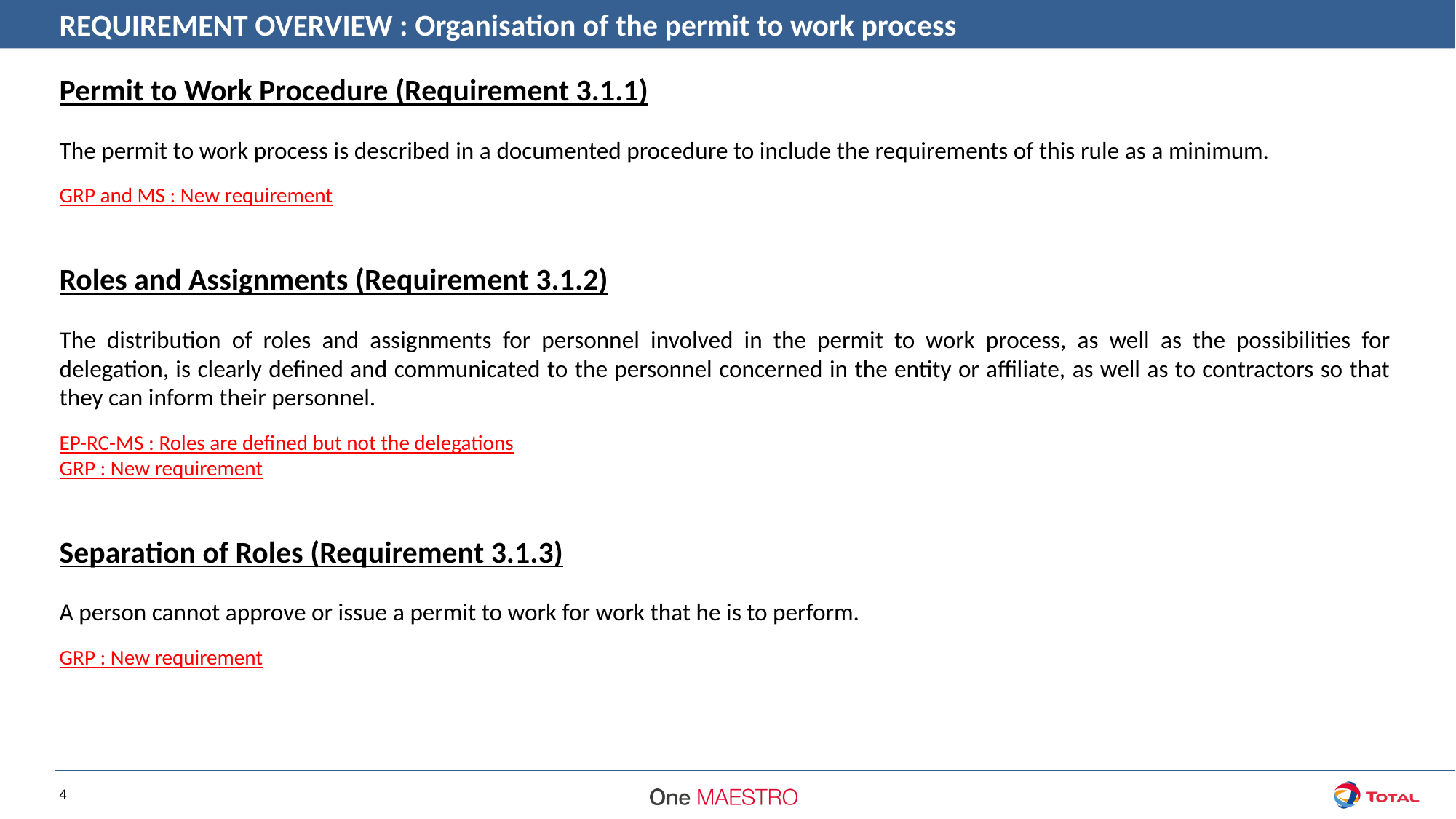

REQUIREMENT OVERVIEW : Organisation of the permit to work process
Permit to Work Procedure (Requirement 3.1.1)
The permit to work process is described in a documented procedure to include the requirements of this rule as a minimum.
GRP and MS : New requirement

Roles and Assignments (Requirement 3.1.2)
The distribution of roles and assignments for personnel involved in the permit to work process, as well as the possibilities for delegation, is clearly defined and communicated to the personnel concerned in the entity or affiliate, as well as to contractors so that they can inform their personnel.
EP-RC-MS : Roles are defined but not the delegations
GRP : New requirement

Separation of Roles (Requirement 3.1.3)
A person cannot approve or issue a permit to work for work that he is to perform.
GRP : New requirement